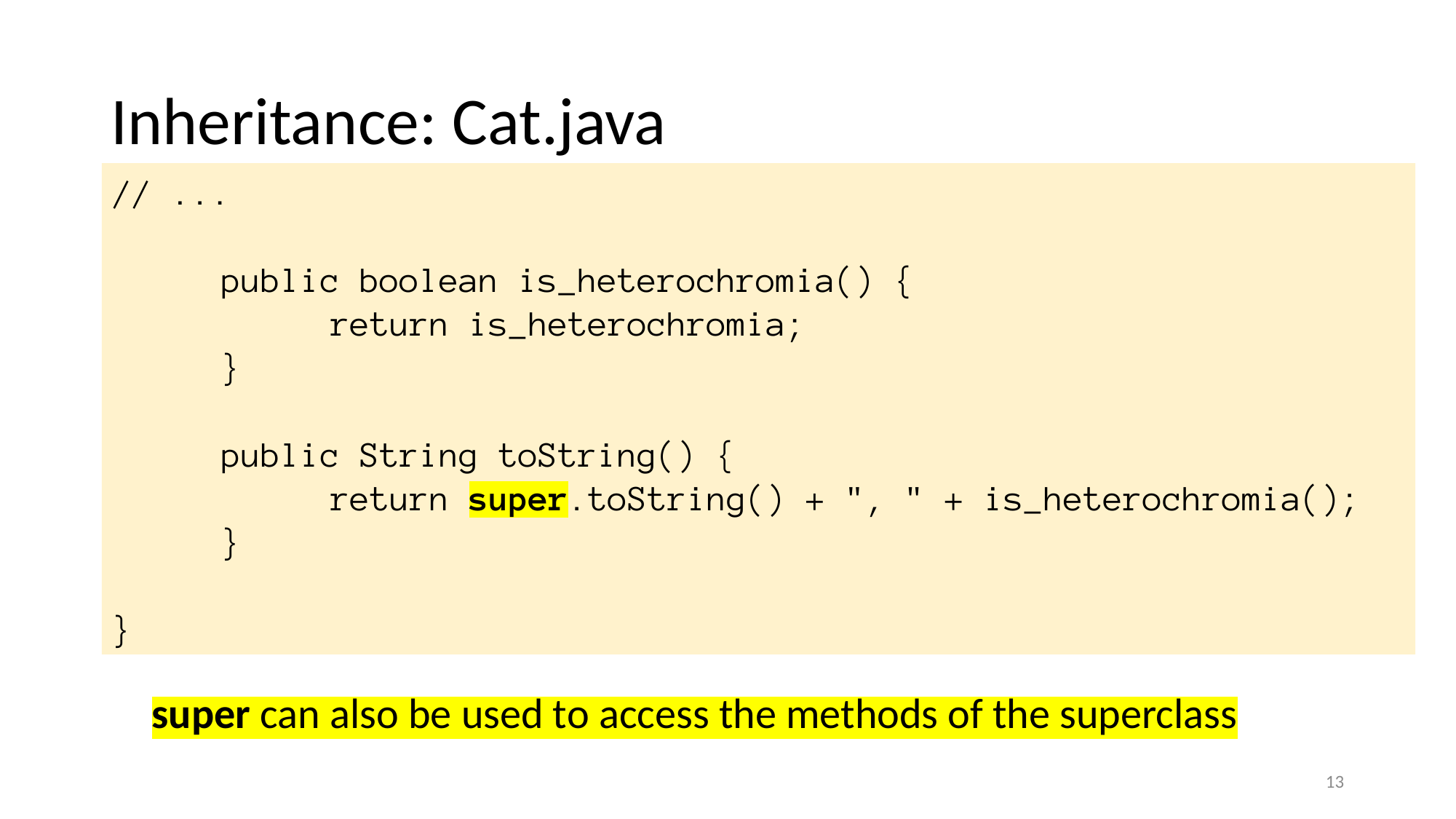

# Inheritance: Cat.java
// ...

	public boolean is_heterochromia() {
		return is_heterochromia;
	}

	public String toString() {
		return super.toString() + ", " + is_heterochromia();
	}

}
super can also be used to access the methods of the superclass
13